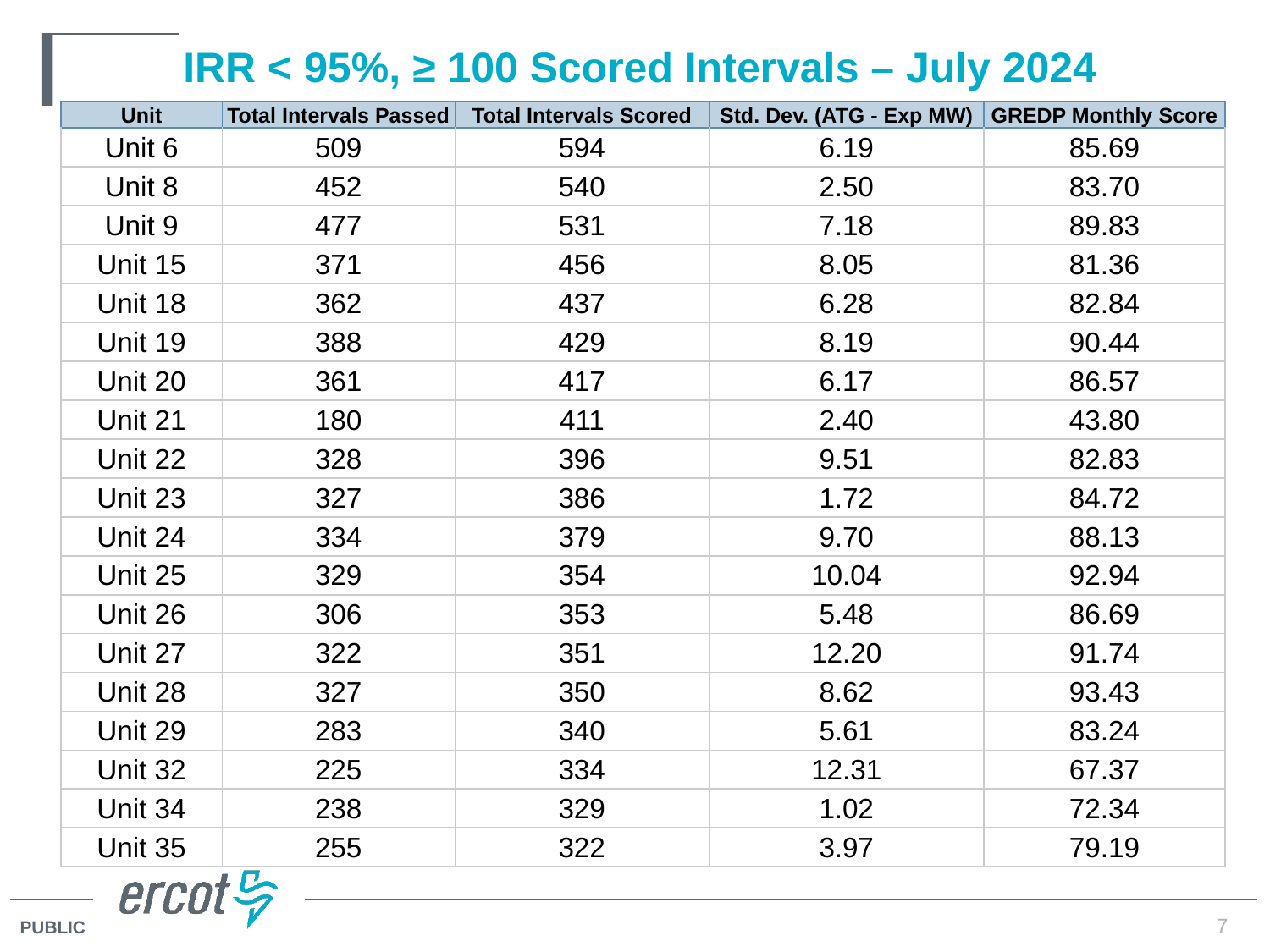

# IRR < 95%, ≥ 100 Scored Intervals – July 2024
| Unit | Total Intervals Passed | Total Intervals Scored | Std. Dev. (ATG - Exp MW) | GREDP Monthly Score |
| --- | --- | --- | --- | --- |
| Unit 6 | 509 | 594 | 6.19 | 85.69 |
| Unit 8 | 452 | 540 | 2.50 | 83.70 |
| Unit 9 | 477 | 531 | 7.18 | 89.83 |
| Unit 15 | 371 | 456 | 8.05 | 81.36 |
| Unit 18 | 362 | 437 | 6.28 | 82.84 |
| Unit 19 | 388 | 429 | 8.19 | 90.44 |
| Unit 20 | 361 | 417 | 6.17 | 86.57 |
| Unit 21 | 180 | 411 | 2.40 | 43.80 |
| Unit 22 | 328 | 396 | 9.51 | 82.83 |
| Unit 23 | 327 | 386 | 1.72 | 84.72 |
| Unit 24 | 334 | 379 | 9.70 | 88.13 |
| Unit 25 | 329 | 354 | 10.04 | 92.94 |
| Unit 26 | 306 | 353 | 5.48 | 86.69 |
| Unit 27 | 322 | 351 | 12.20 | 91.74 |
| Unit 28 | 327 | 350 | 8.62 | 93.43 |
| Unit 29 | 283 | 340 | 5.61 | 83.24 |
| Unit 32 | 225 | 334 | 12.31 | 67.37 |
| Unit 34 | 238 | 329 | 1.02 | 72.34 |
| Unit 35 | 255 | 322 | 3.97 | 79.19 |
7